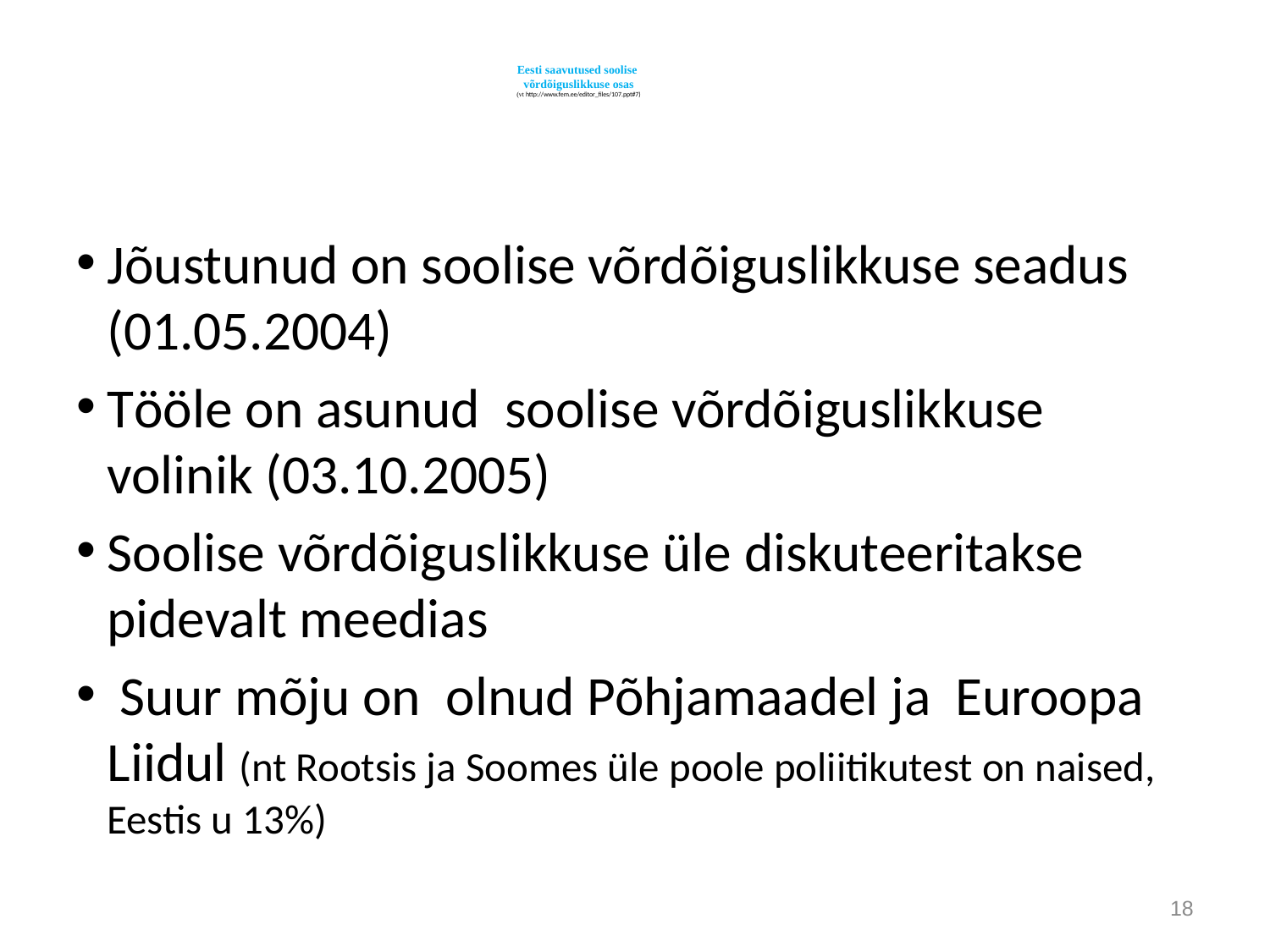

# Eesti saavutused soolise võrdõiguslikkuse osas (vt http://www.fem.ee/editor_files/107.ppt#7)
Jõustunud on soolise võrdõiguslikkuse seadus (01.05.2004)
Tööle on asunud  soolise võrdõiguslikkuse volinik (03.10.2005)
Soolise võrdõiguslikkuse üle diskuteeritakse pidevalt meedias
 Suur mõju on  olnud Põhjamaadel ja  Euroopa Liidul (nt Rootsis ja Soomes üle poole poliitikutest on naised, Eestis u 13%)
18